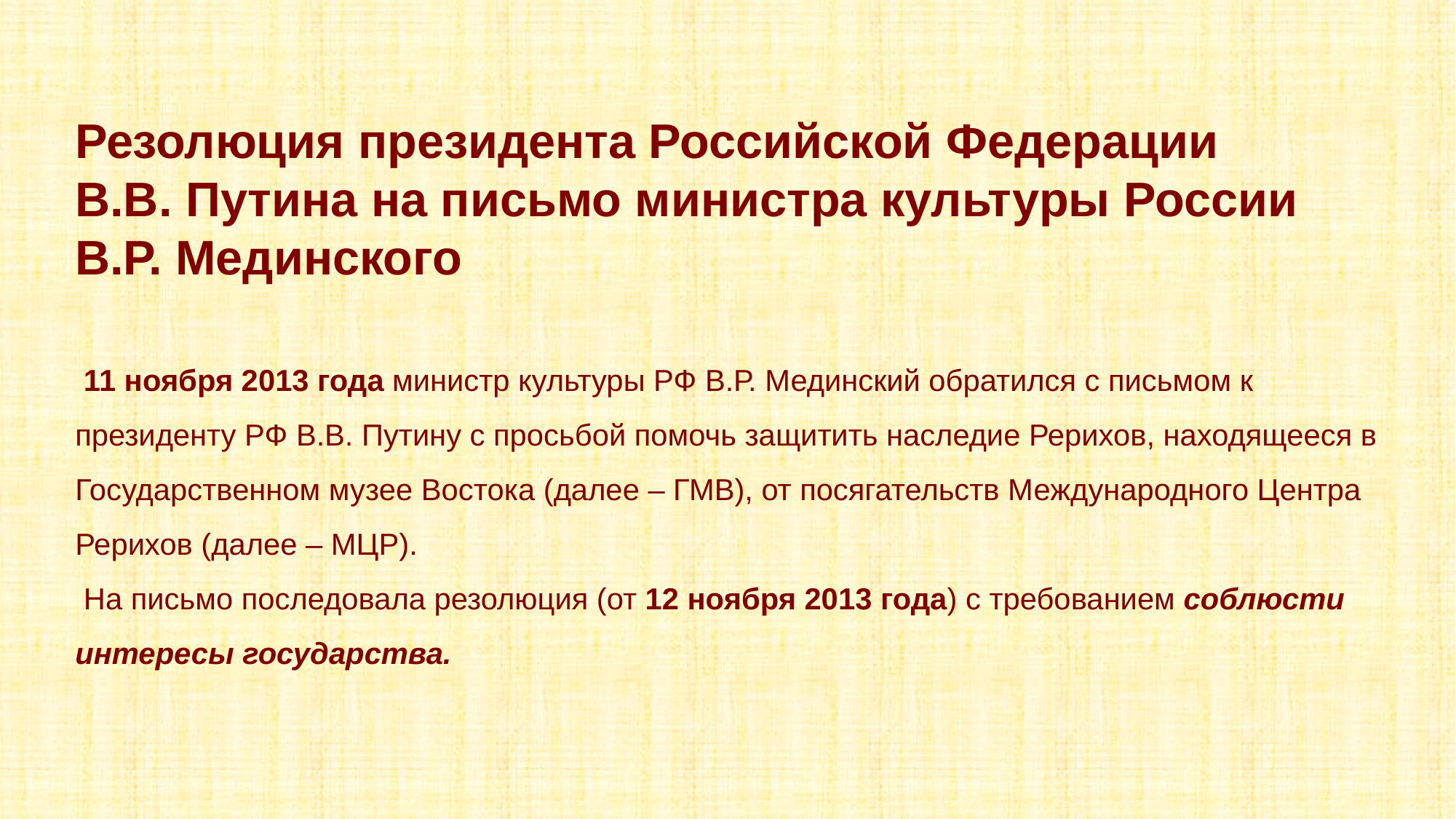

Резолюция президента Российской Федерации
В.В. Путина на письмо министра культуры России
В.Р. Мединского

 11 ноября 2013 года министр культуры РФ В.Р. Мединский обратился с письмом к президенту РФ В.В. Путину с просьбой помочь защитить наследие Рерихов, находящееся в Государственном музее Востока (далее – ГМВ), от посягательств Международного Центра Рерихов (далее – МЦР).
 На письмо последовала резолюция (от 12 ноября 2013 года) с требованием соблюсти интересы государства.